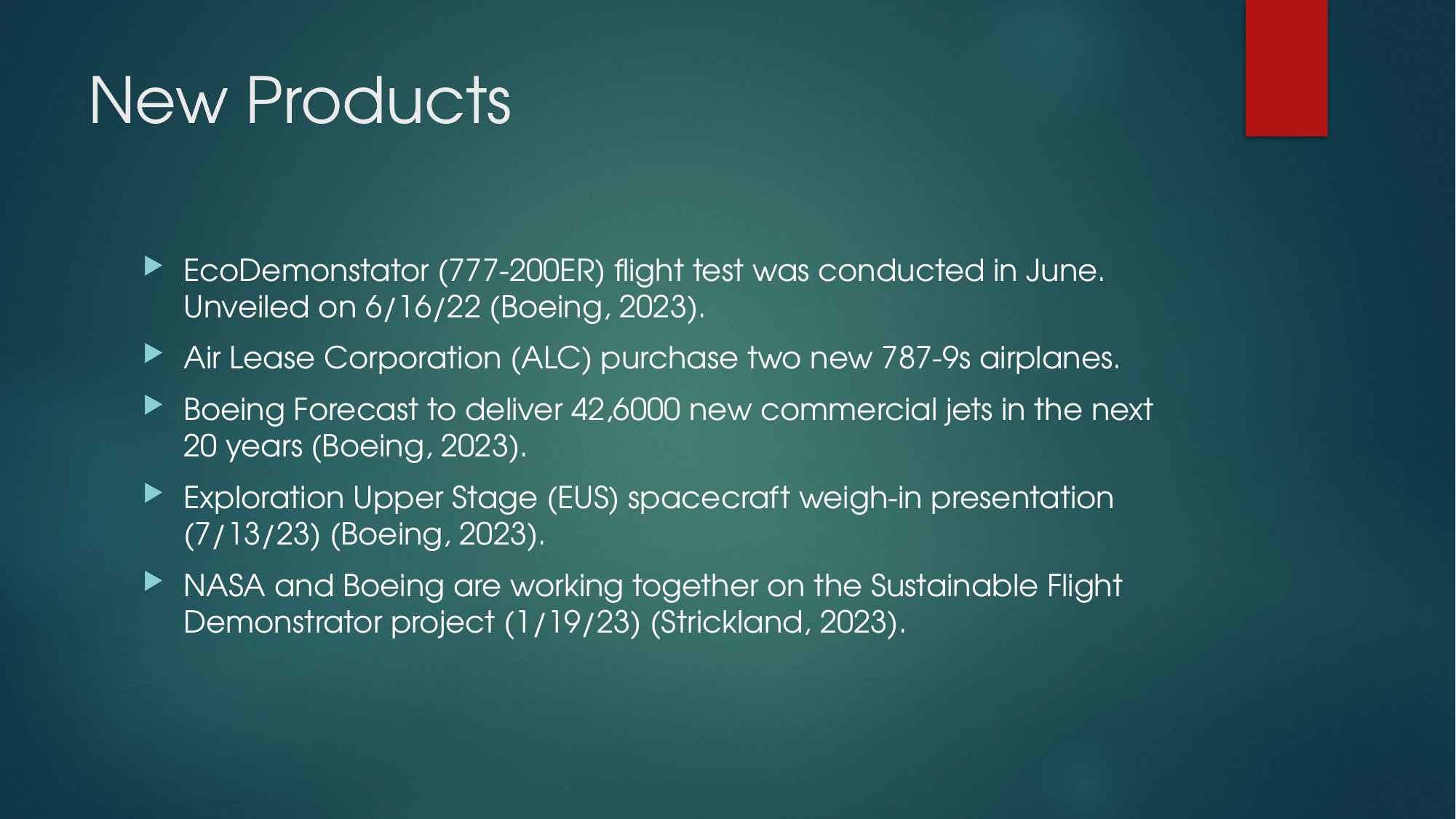

# New Products
EcoDemonstator (777-200ER) flight test was conducted in June. Unveiled on 6/16/22 (Boeing, 2023).
Air Lease Corporation (ALC) purchase two new 787-9s airplanes.
Boeing Forecast to deliver 42,6000 new commercial jets in the next 20 years (Boeing, 2023).
Exploration Upper Stage (EUS) spacecraft weigh-in presentation (7/13/23) (Boeing, 2023).
NASA and Boeing are working together on the Sustainable Flight Demonstrator project (1/19/23) (Strickland, 2023).